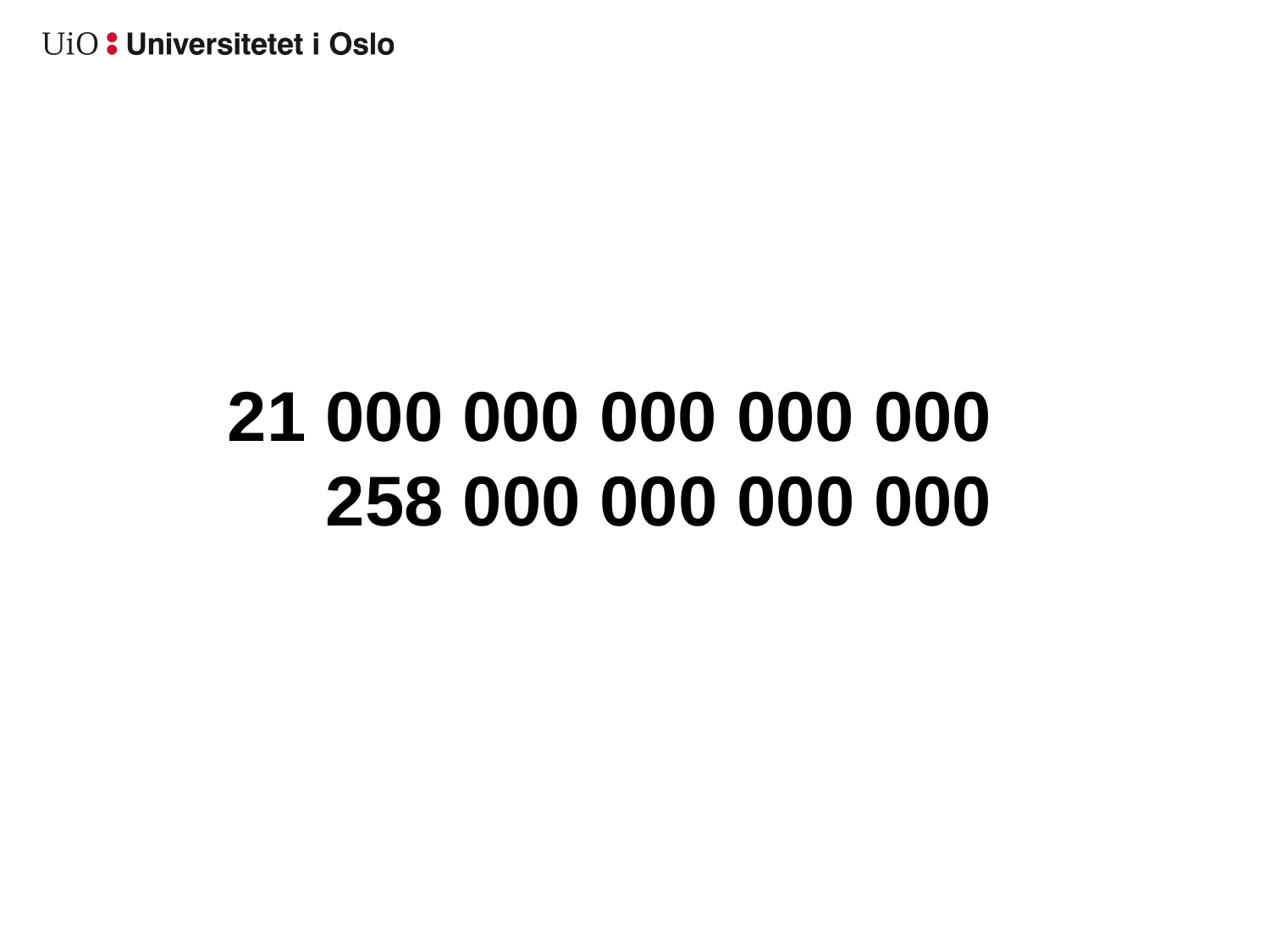

# 21 000 000 000 000 000 258 000 000 000 000